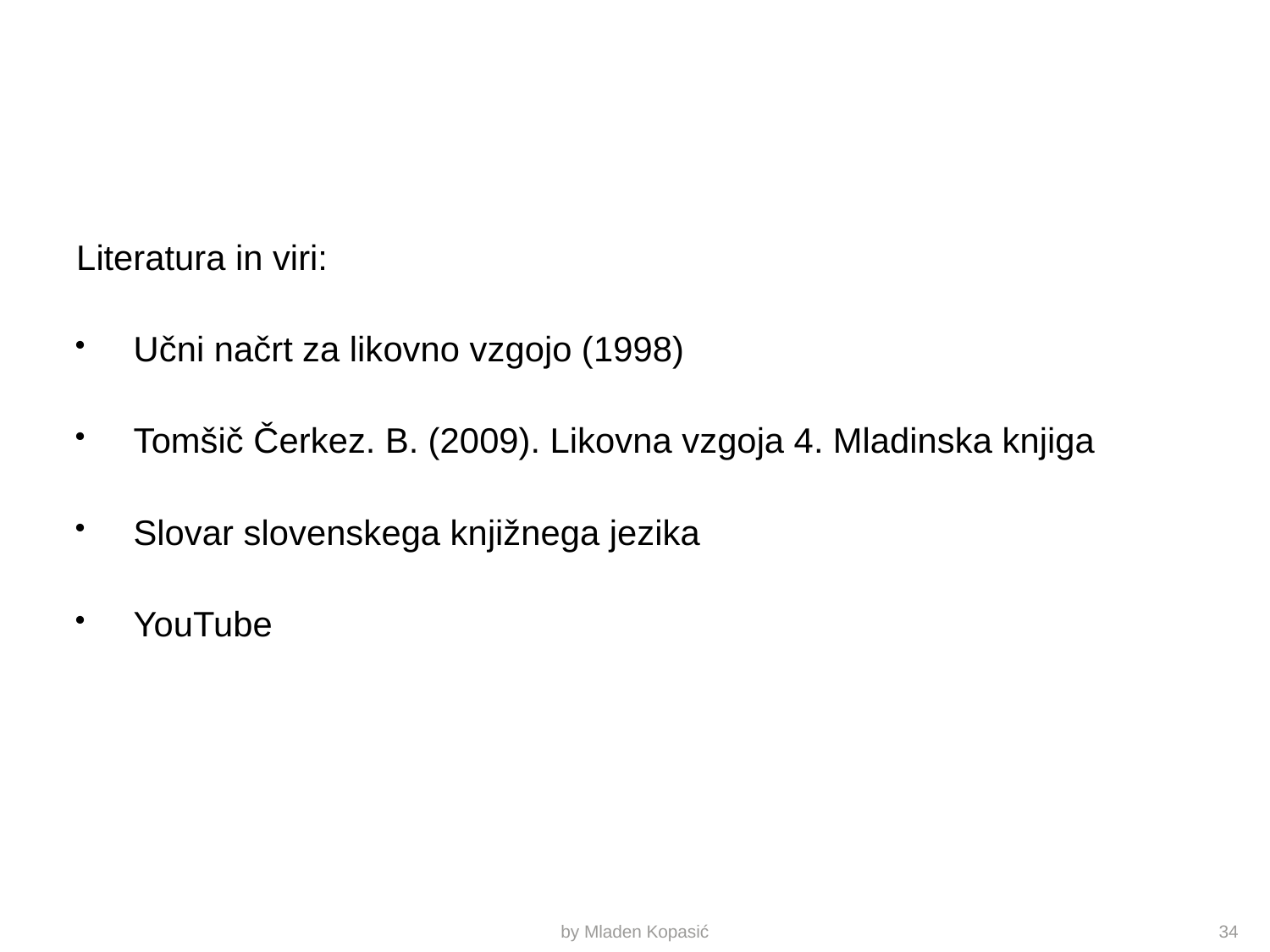

Literatura in viri:
Učni načrt za likovno vzgojo (1998)
Tomšič Čerkez. B. (2009). Likovna vzgoja 4. Mladinska knjiga
Slovar slovenskega knjižnega jezika
YouTube

by Mladen Kopasić
34